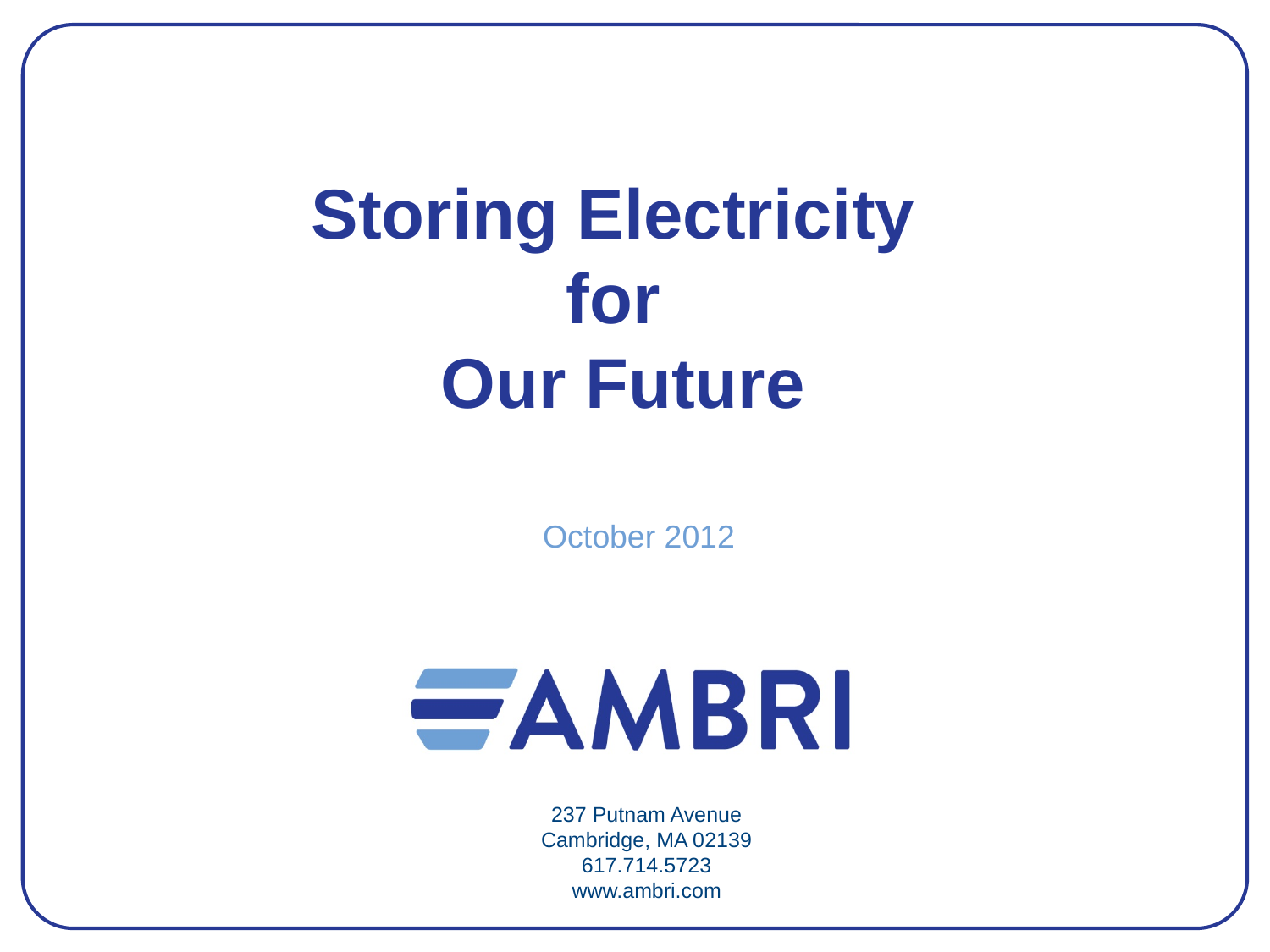

# Storing Electricity for Our Future
October 2012